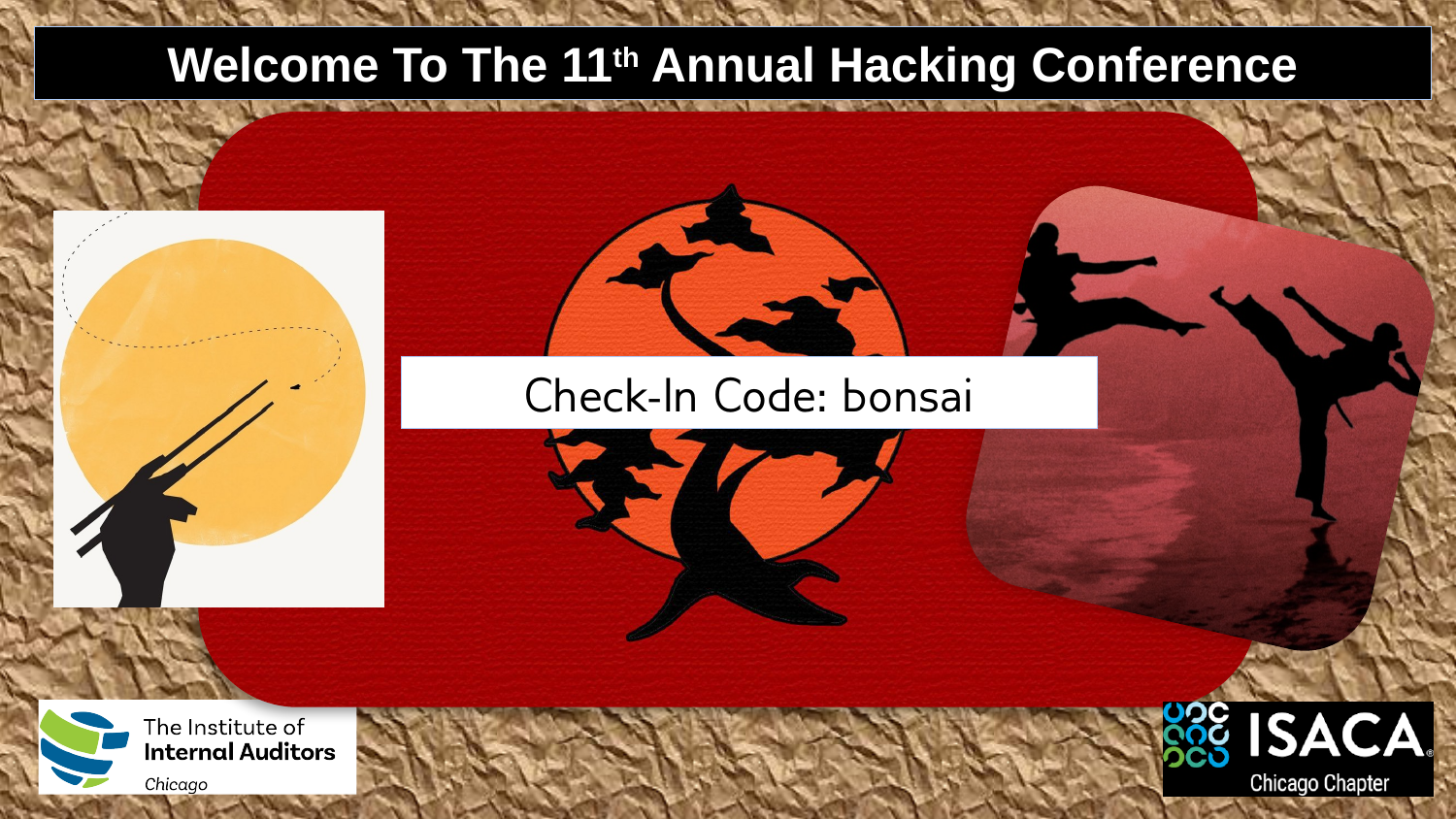

Welcome To The 11th Annual Hacking Conference
Check-In Code: bonsai